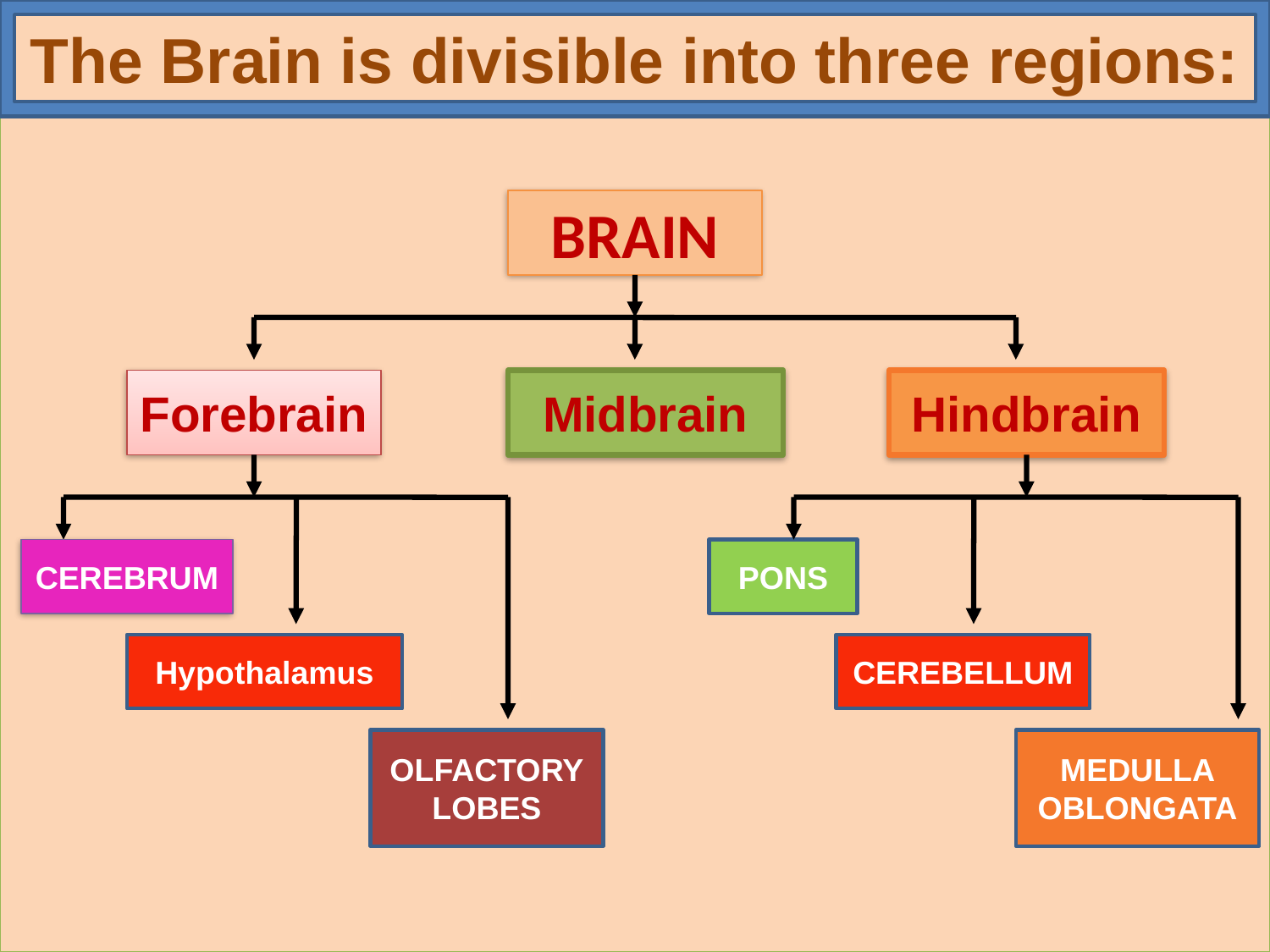

The Brain is divisible into three regions:
BRAIN
Forebrain
Midbrain
Hindbrain
CEREBRUM
PONS
Hypothalamus
CEREBELLUM
OLFACTORY
LOBES
MEDULLA
OBLONGATA